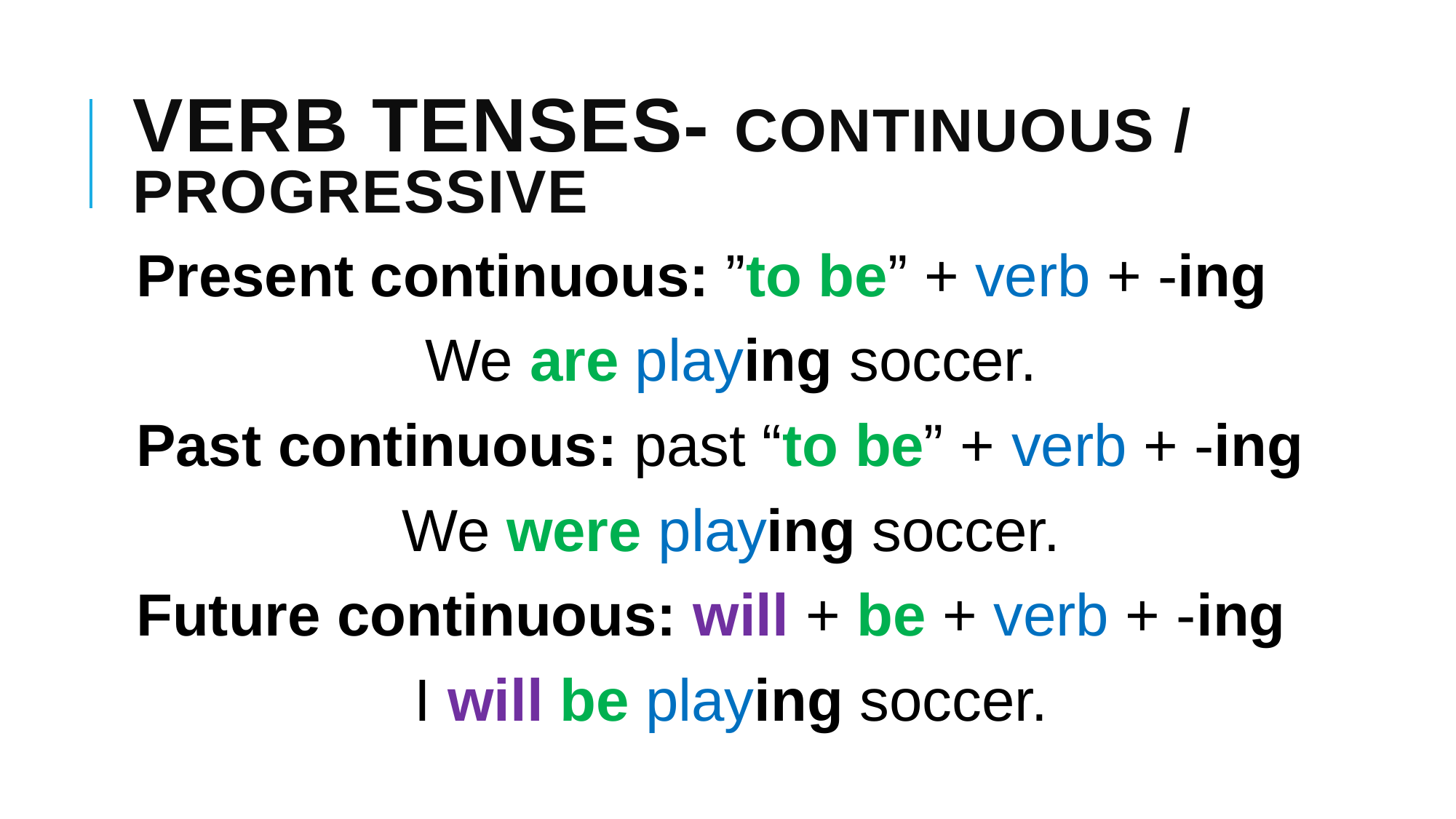

# Verb Tenses- Continuous / Progressive
Present continuous: ”to be” + verb + -ing
We are playing soccer.
Past continuous: past “to be” + verb + -ing
We were playing soccer.
Future continuous: will + be + verb + -ing
I will be playing soccer.